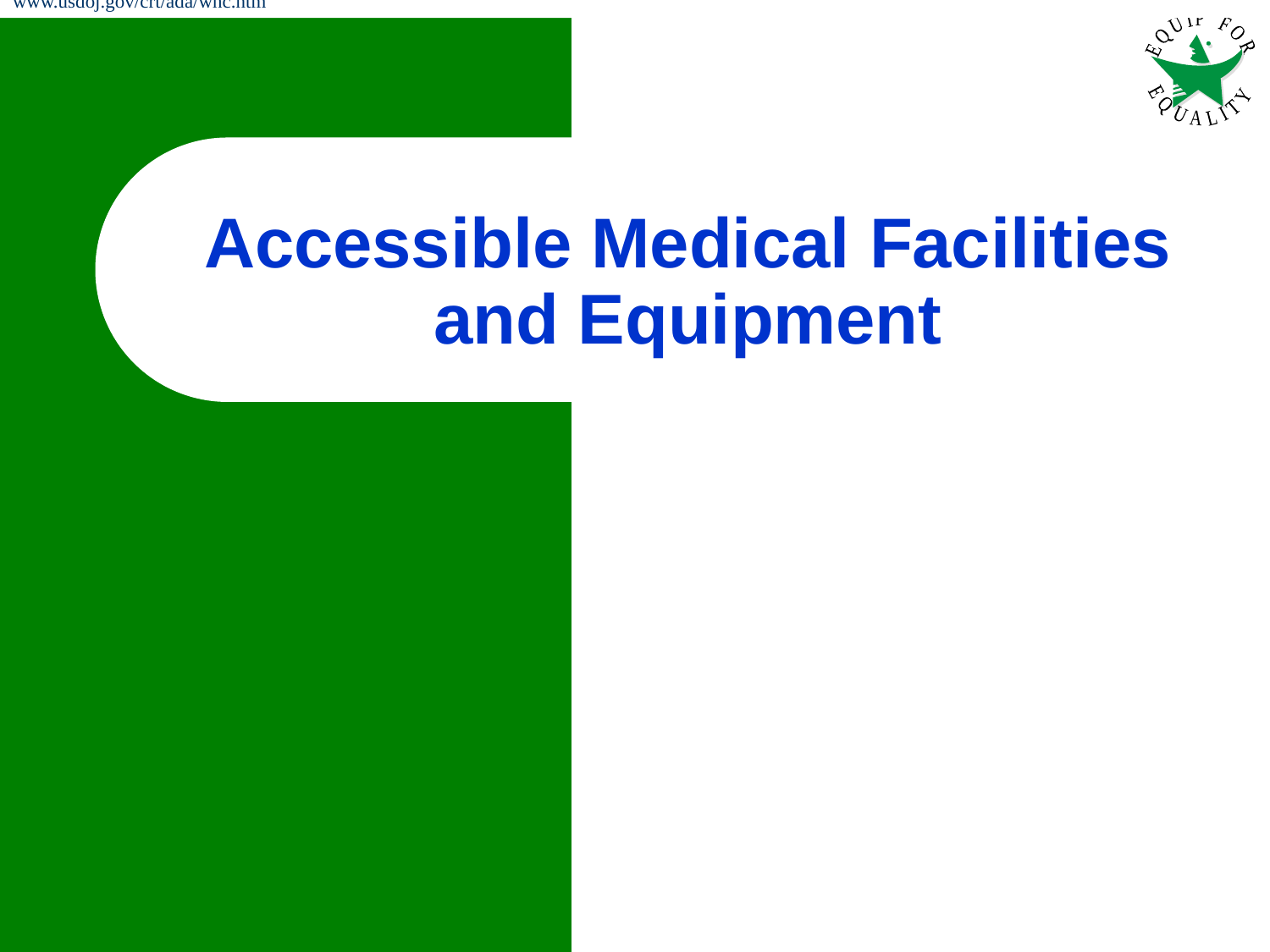

www​.usdoj.gov/crt/ada/whc.htm
# Accessible Medical Facilities and Equipment
49